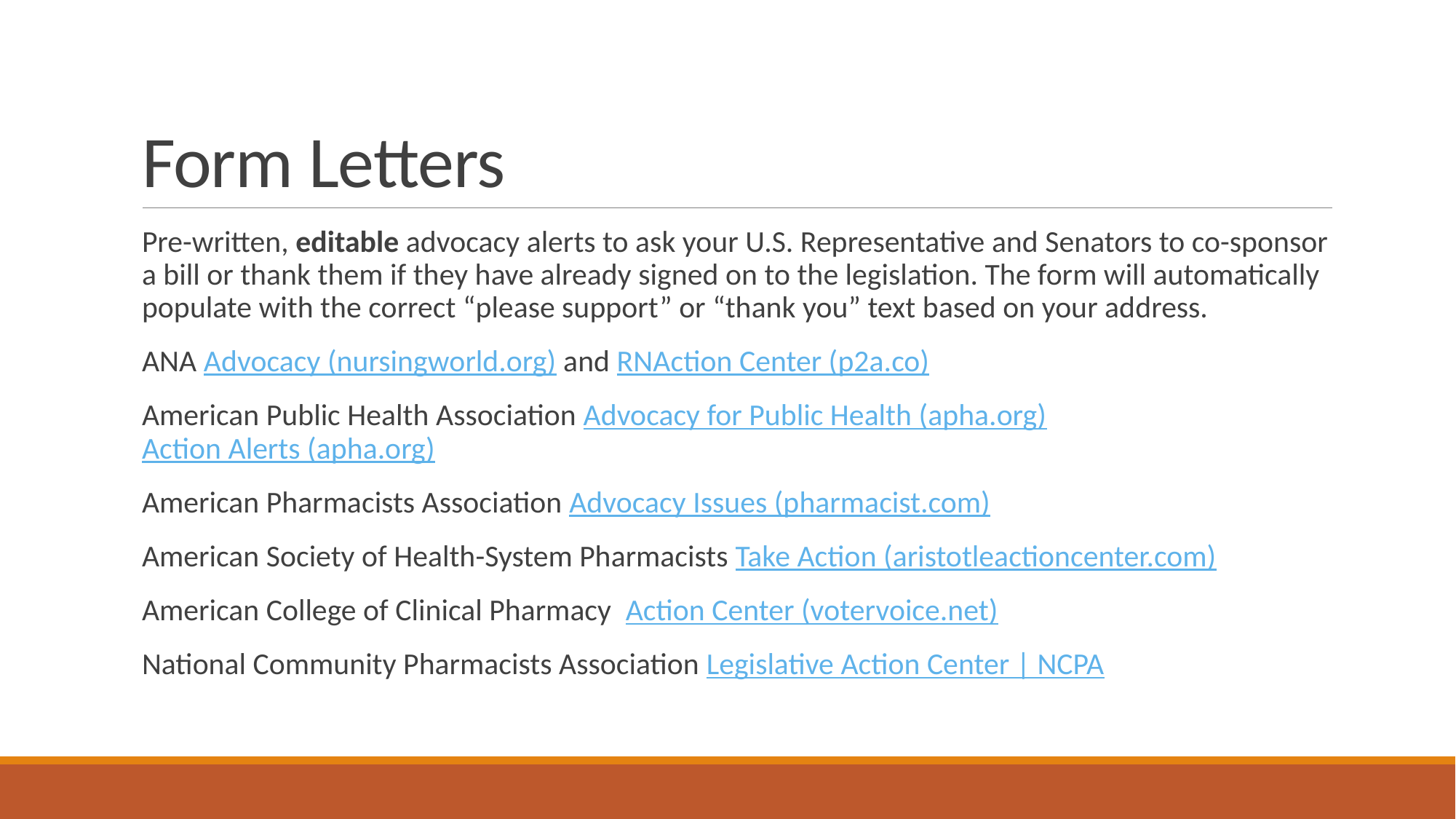

# Form Letters
Pre-written, editable advocacy alerts to ask your U.S. Representative and Senators to co-sponsor a bill or thank them if they have already signed on to the legislation. The form will automatically populate with the correct “please support” or “thank you” text based on your address.
ANA Advocacy (nursingworld.org) and RNAction Center (p2a.co)
American Public Health Association Advocacy for Public Health (apha.org) Action Alerts (apha.org)
American Pharmacists Association Advocacy Issues (pharmacist.com)
American Society of Health-System Pharmacists Take Action (aristotleactioncenter.com)
American College of Clinical Pharmacy  Action Center (votervoice.net)
National Community Pharmacists Association Legislative Action Center | NCPA